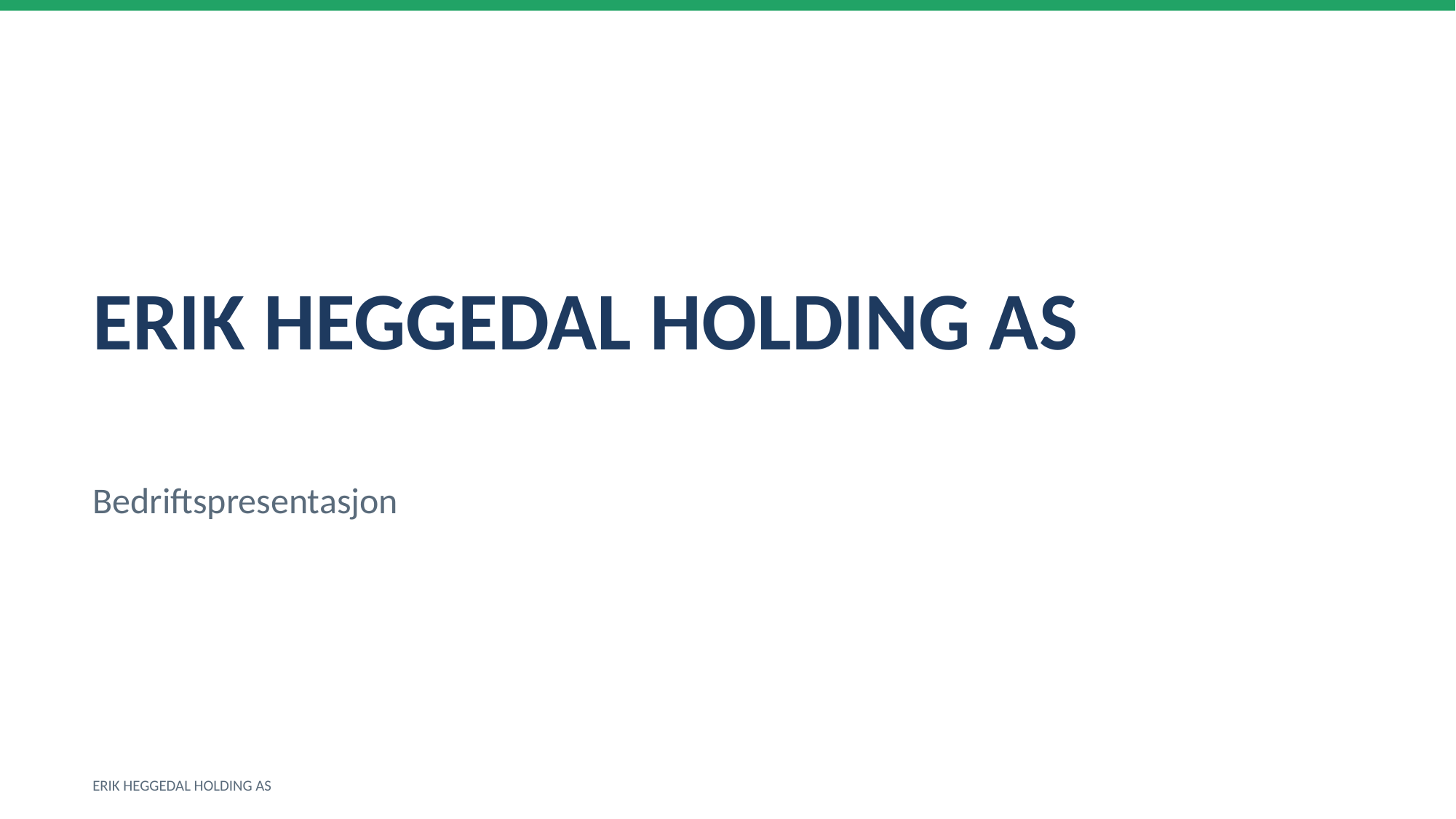

ERIK HEGGEDAL HOLDING AS
Bedriftspresentasjon
ERIK HEGGEDAL HOLDING AS